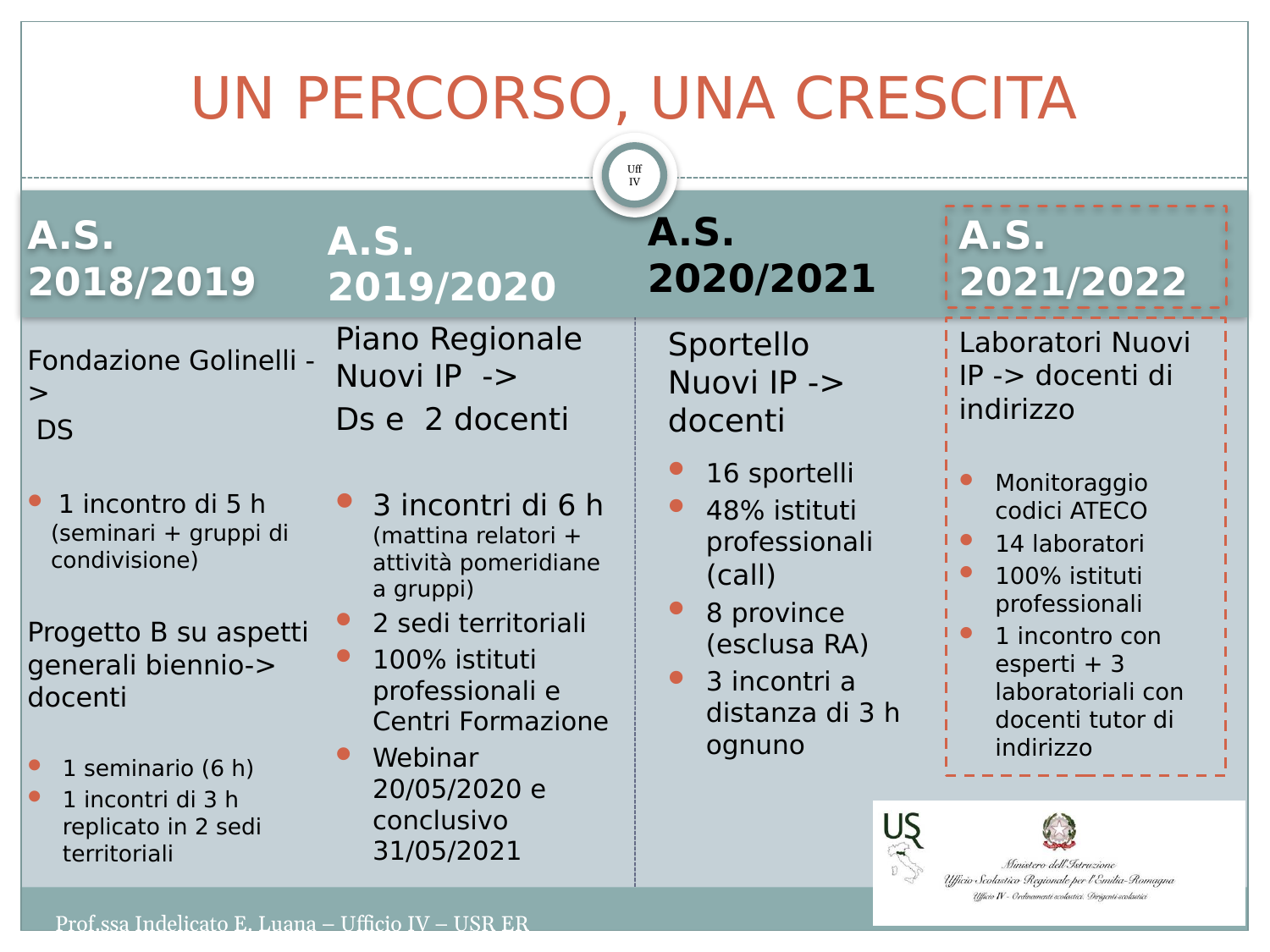

# UN PERCORSO, UNA CRESCITA
A.S. 2020/2021
A.S. 2018/2019
A.S. 2021/2022
A.S. 2019/2020
Piano Regionale Nuovi IP  ->
Ds e  2 docenti

3 incontri di 6 h (mattina relatori + attività pomeridiane a gruppi)
2 sedi territoriali
100% istituti professionali e Centri Formazione
Webinar 20/05/2020 e conclusivo 31/05/2021

Sportello Nuovi IP -> docenti

16 sportelli
48% istituti professionali (call)
8 province (esclusa RA)
3 incontri a distanza di 3 h ognuno
Laboratori Nuovi IP -> docenti di indirizzo

Monitoraggio codici ATECO
14 laboratori
100% istituti professionali
1 incontro con esperti + 3 laboratoriali con docenti tutor di indirizzo
Fondazione Golinelli ->
 DS

 1 incontro di 5 h (seminari + gruppi di condivisione)

Progetto B su aspetti generali biennio-> docenti

1 seminario (6 h)
1 incontri di 3 h replicato in 2 sedi territoriali

Prof.ssa Indelicato E. Luana – Ufficio IV – USR ER